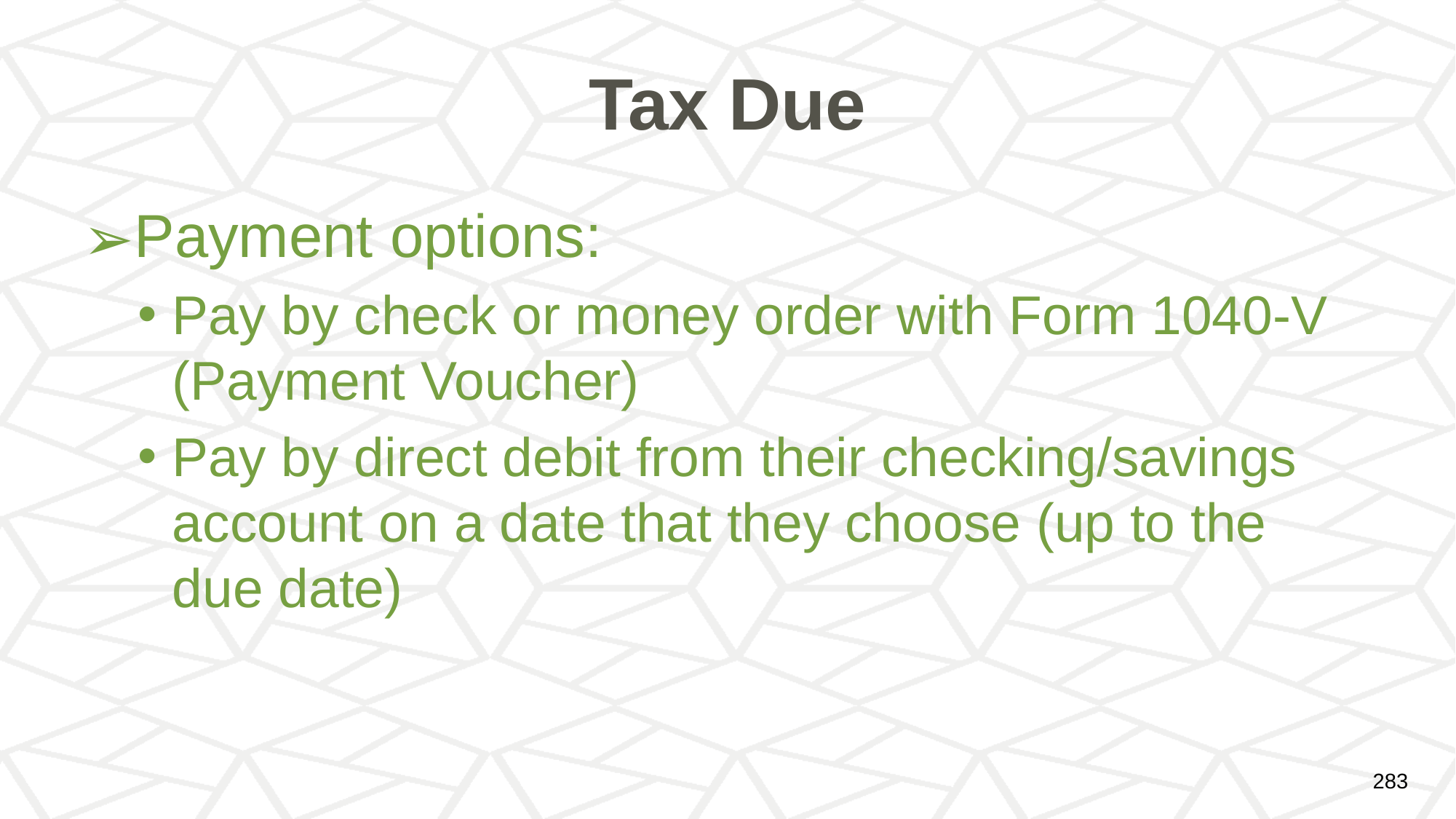

# Tax Due
Payment options:
Pay by check or money order with Form 1040-V (Payment Voucher)
Pay by direct debit from their checking/savings account on a date that they choose (up to the due date)
283